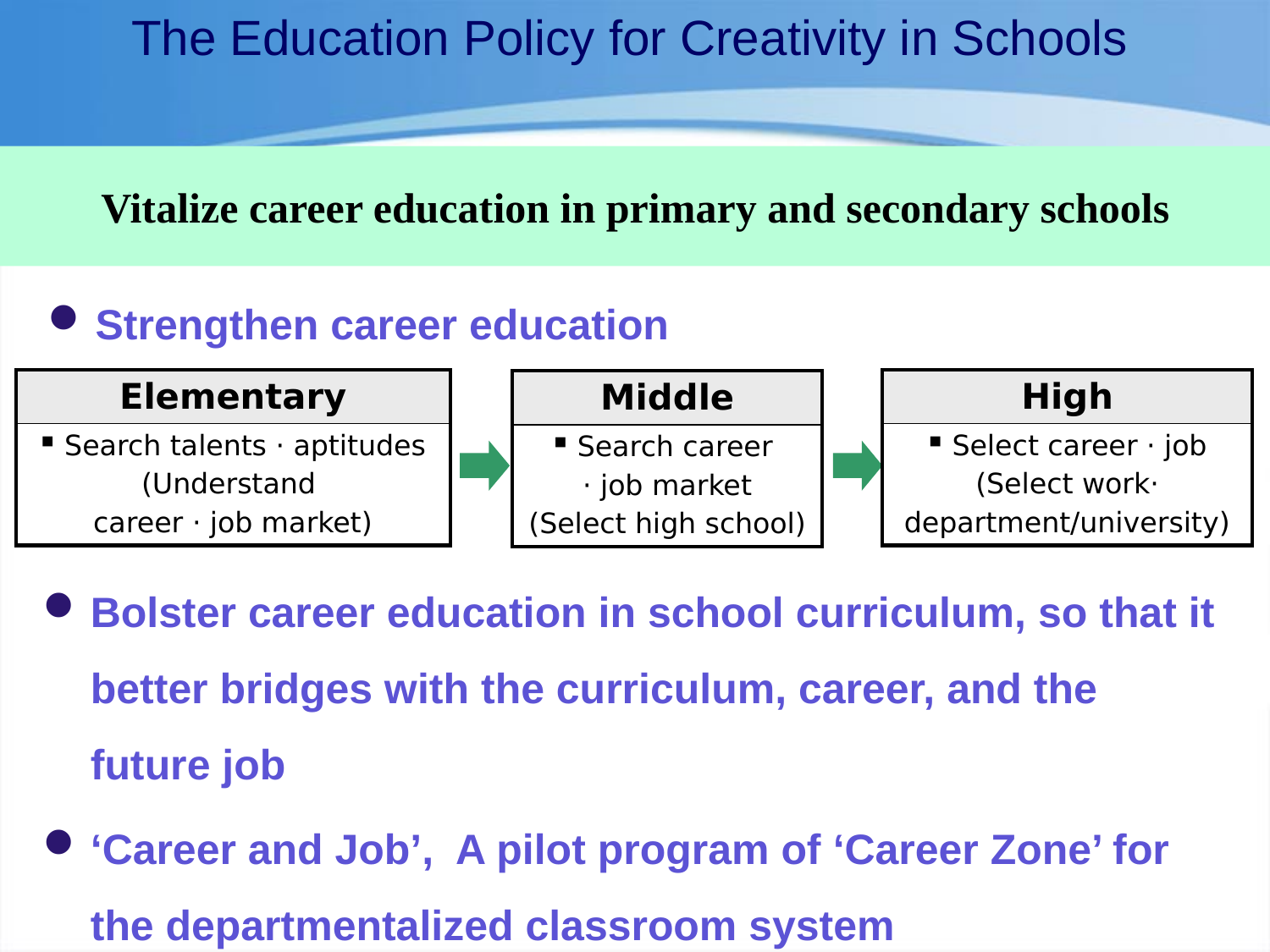

The Education Policy for Creativity in Schools
Vitalize career education in primary and secondary schools
Strengthen career education
| Elementary |
| --- |
| Search talents · aptitudes (Understand career · job market) |
| High |
| --- |
| Select career · job (Select work· department/university) |
| Middle |
| --- |
| Search career · job market (Select high school) |

Bolster career education in school curriculum, so that it better bridges with the curriculum, career, and the future job
‘Career and Job’,  A pilot program of ‘Career Zone’ for the departmentalized classroom system